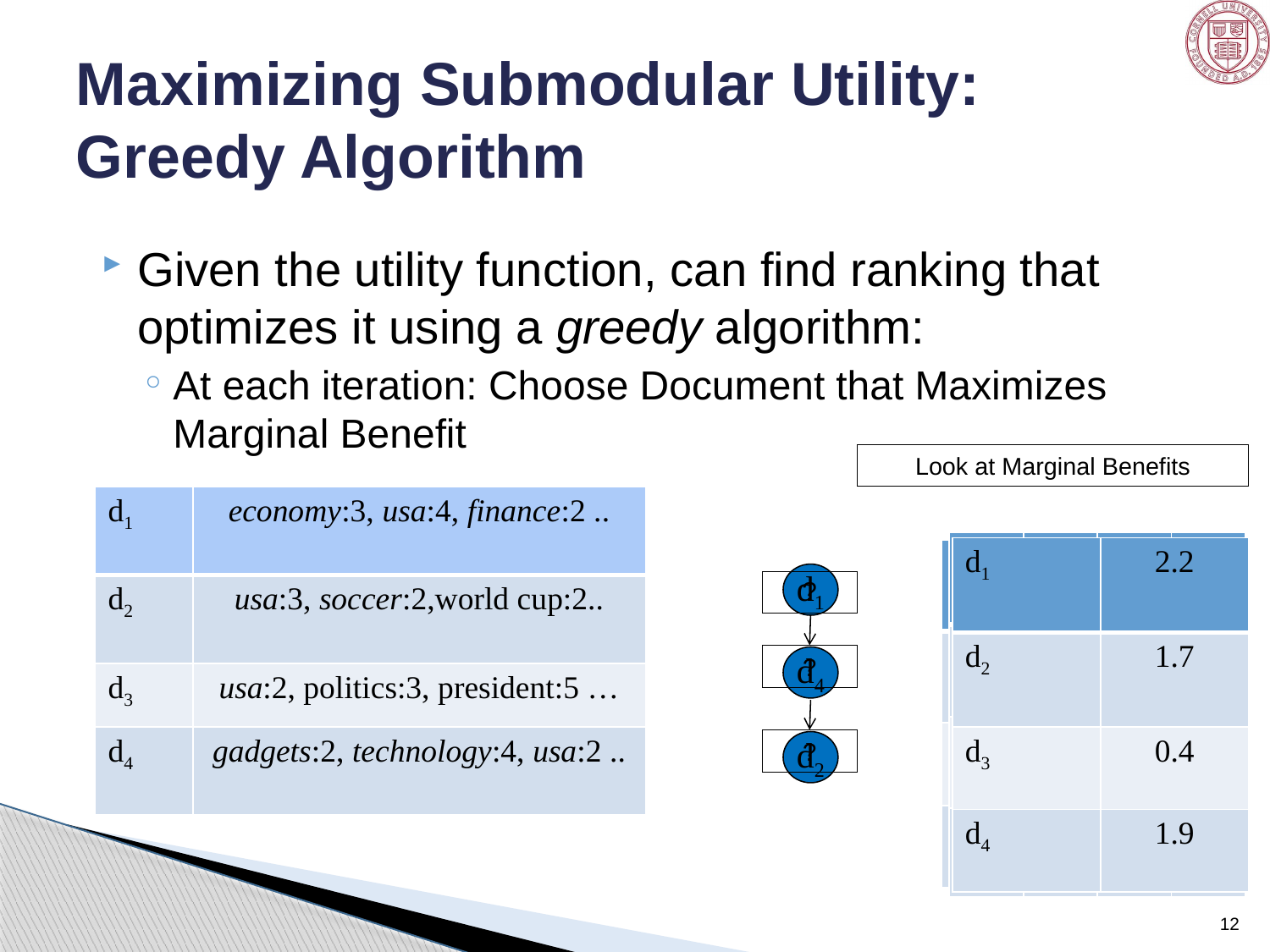

# Maximizing Submodular Utility:    Greedy Algorithm
Given the utility function, can find ranking that optimizes it using a greedy algorithm:
At each iteration: Choose Document that Maximizes Marginal Benefit

Look at Marginal Benefits
| d1 | economy:3, usa:4, finance:2 .. |
| --- | --- |
| d2 | usa:3, soccer:2,world cup:2.. |
| d3 | usa:2, politics:3, president:5 … |
| d4 | gadgets:2, technology:4, usa:2 .. |
| d1 | 2.2 |  |  |
| --- | --- | --- | --- |
| d2 | 1.7 | 1.4 | 1.3 |
| d3 | 0.4 | 0.2 | 0.1 |
| d4 | 1.9 | 1.7 |  |
| d1 | 2.2 |
| --- | --- |
| d2 | 1.7 |
| d3 | 0.4 |
| d4 | 1.9 |
| d1 | 2.2 |  |
| --- | --- | --- |
| d2 | 1.7 | 1.4 |
| d3 | 0.4 | 0.2 |
| d4 | 1.9 | 1.7 |
d1
?
?
d4
?
d2
12